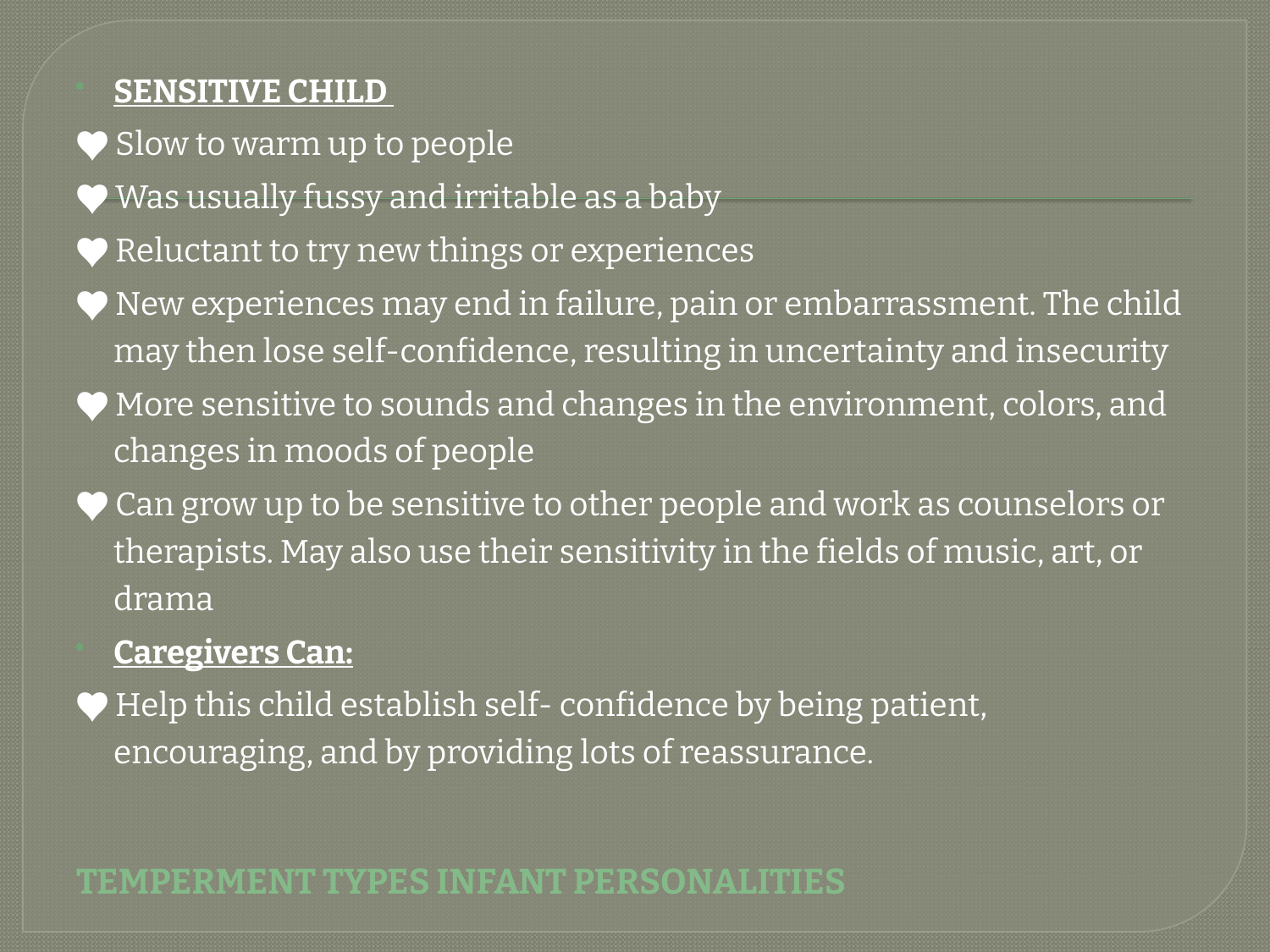

SENSITIVE CHILD
♥ Slow to warm up to people
♥ Was usually fussy and irritable as a baby
♥ Reluctant to try new things or experiences
♥ New experiences may end in failure, pain or embarrassment. The child may then lose self-confidence, resulting in uncertainty and insecurity
♥ More sensitive to sounds and changes in the environment, colors, and changes in moods of people
♥ Can grow up to be sensitive to other people and work as counselors or therapists. May also use their sensitivity in the fields of music, art, or drama
Caregivers Can:
♥ Help this child establish self- confidence by being patient, encouraging, and by providing lots of reassurance.
TEMPERMENT TYPES INFANT PERSONALITIES